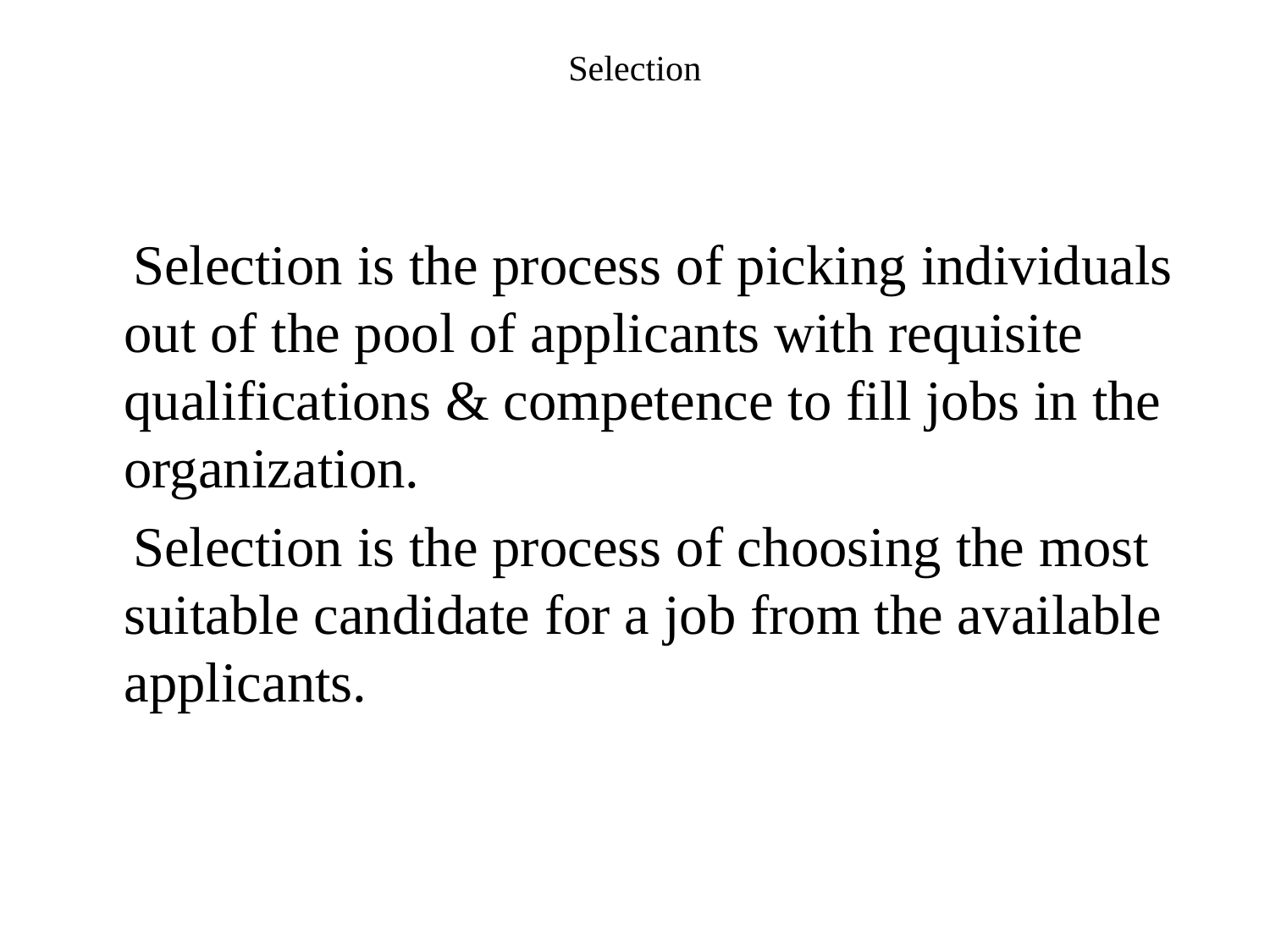

# Selection
    Selection is the process of picking individuals out of the pool of applicants with requisite qualifications & competence to fill jobs in the organization.
    Selection is the process of choosing the most suitable candidate for a job from the available applicants.